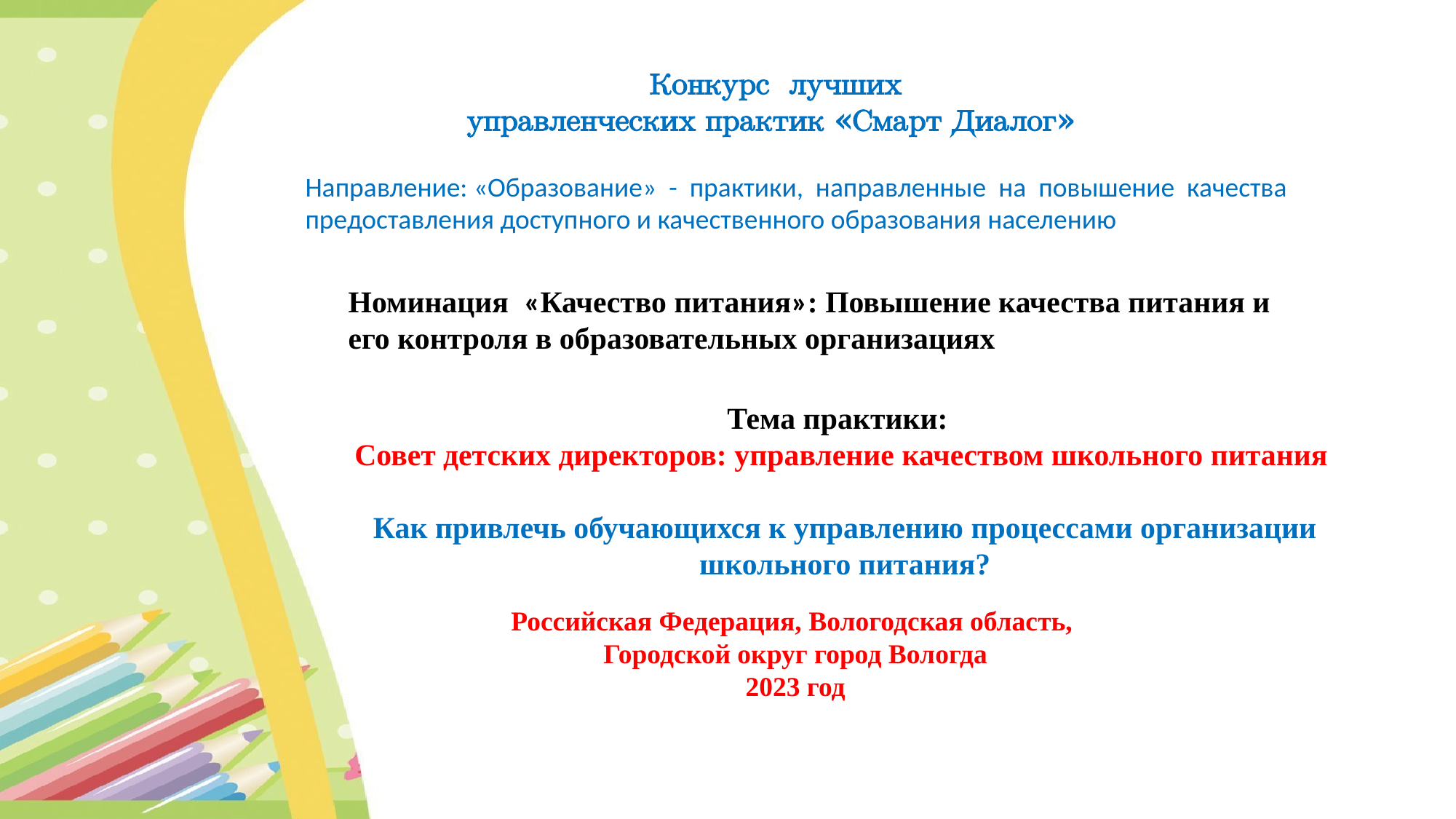

Конкурс  лучших
управленческих практик «Смарт Диалог»
Направление: «Образование»  -  практики,  направленные  на  повышение  качества
предоставления доступного и качественного образования населению
Номинация  «Качество питания»: Повышение качества питания и его контроля в образовательных организациях
Тема практики:
Совет детских директоров: управление качеством школьного питания

Как привлечь обучающихся к управлению процессами организации школьного питания?
Российская Федерация, Вологодская область,
Городской округ город Вологда
2023 год